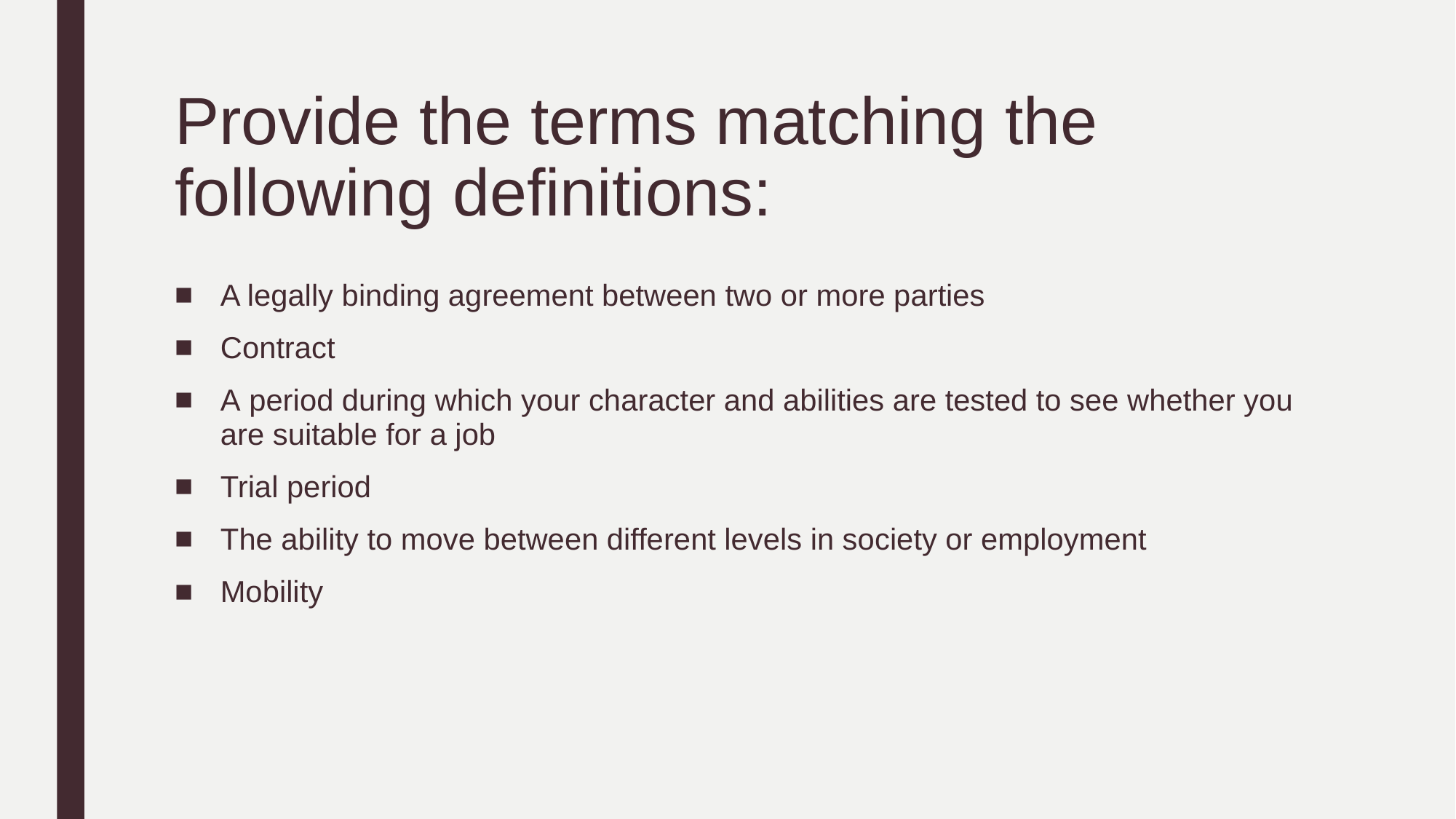

# Provide the terms matching the following definitions:
A legally binding agreement between two or more parties
Contract
A period during which your character and abilities are tested to see whether you are suitable for a job
Trial period
The ability to move between different levels in society or employment
Mobility